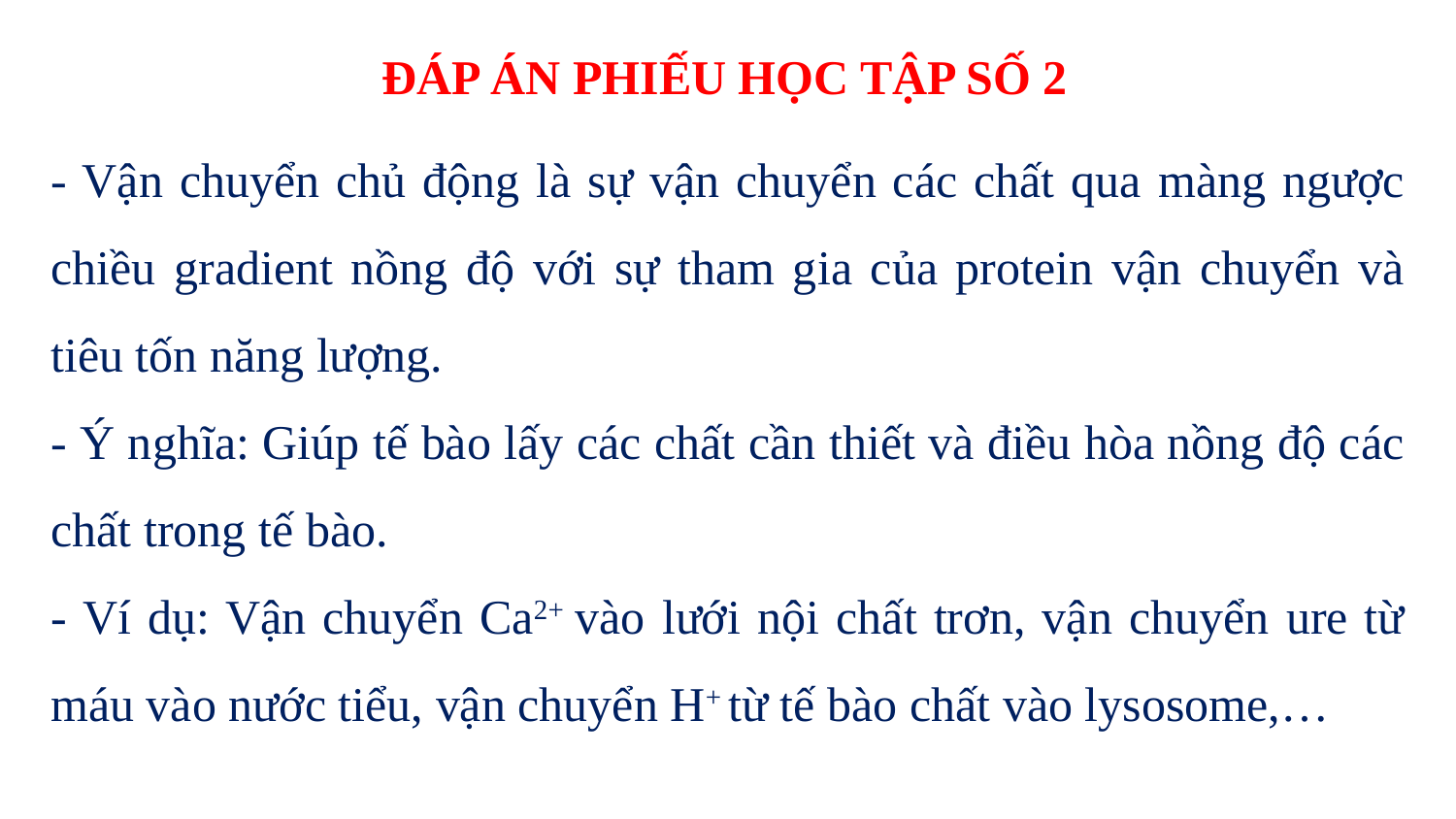

ĐÁP ÁN PHIẾU HỌC TẬP SỐ 2
- Vận chuyển chủ động là sự vận chuyển các chất qua màng ngược chiều gradient nồng độ với sự tham gia của protein vận chuyển và tiêu tốn năng lượng.
- Ý nghĩa: Giúp tế bào lấy các chất cần thiết và điều hòa nồng độ các chất trong tế bào.
- Ví dụ: Vận chuyển Ca2+ vào lưới nội chất trơn, vận chuyển ure từ máu vào nước tiểu, vận chuyển H+ từ tế bào chất vào lysosome,…